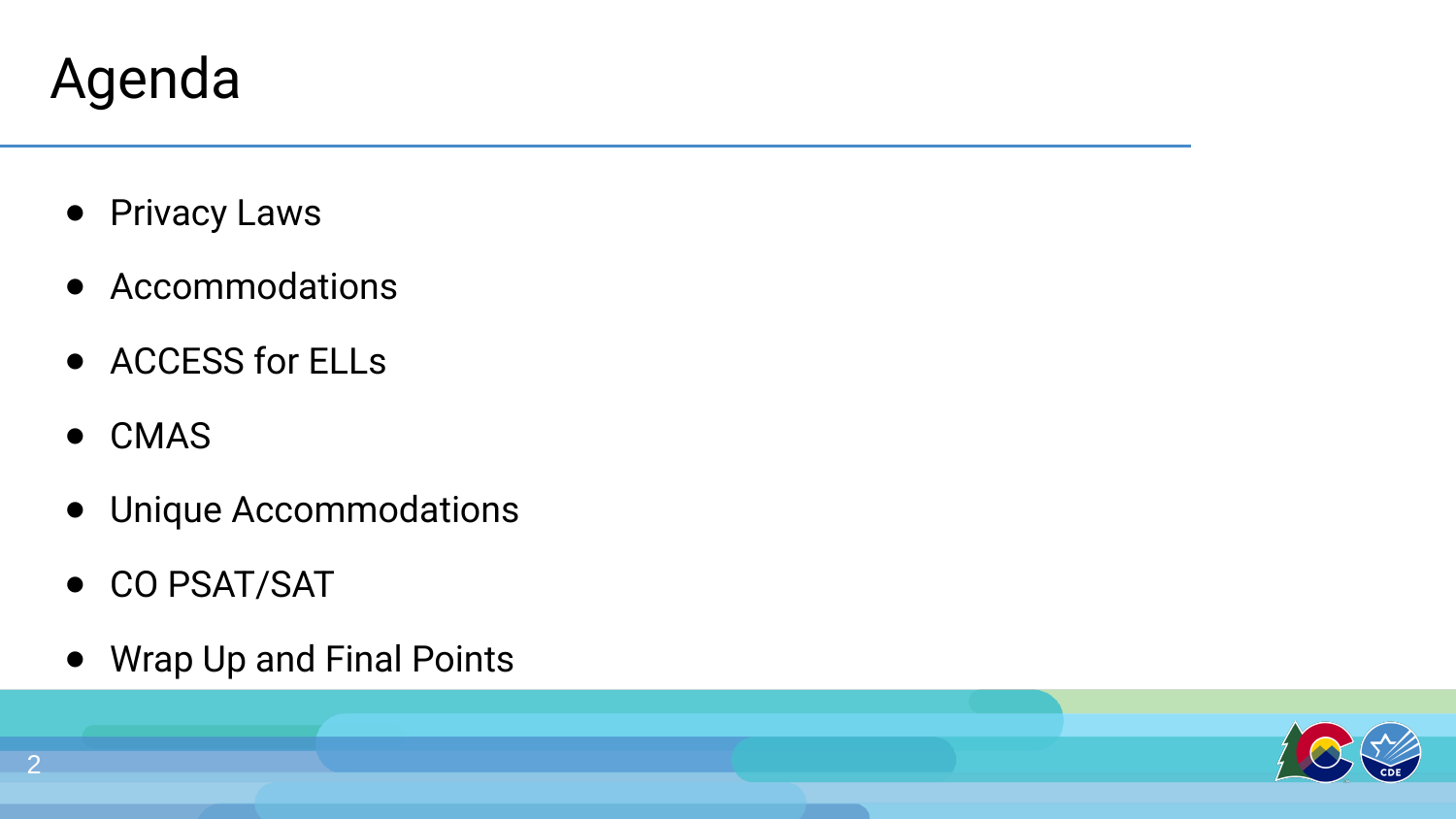

# Agenda
Privacy Laws
Accommodations
ACCESS for ELLs
CMAS
Unique Accommodations
CO PSAT/SAT
Wrap Up and Final Points